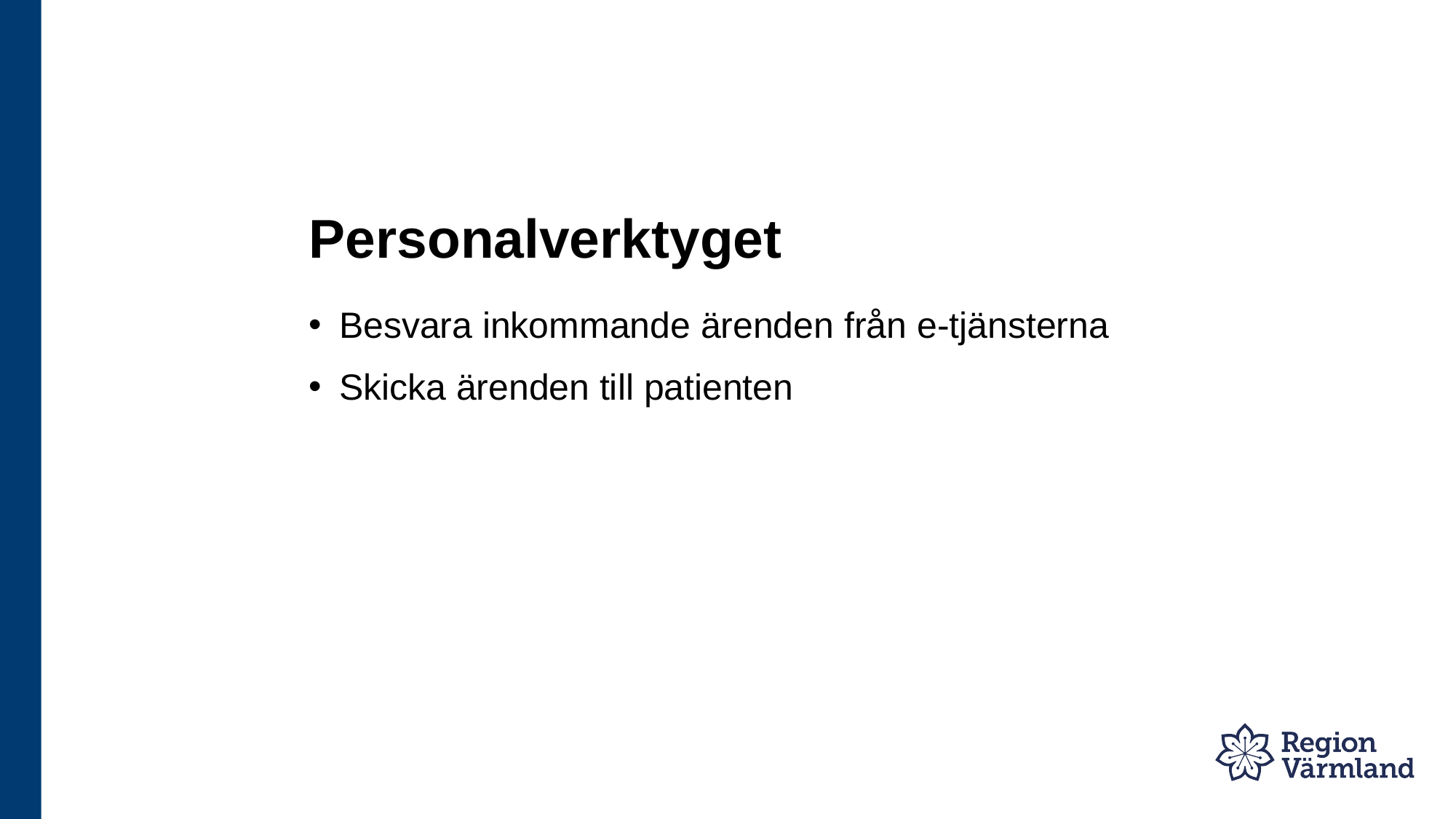

# Personalverktyget
Besvara inkommande ärenden från e-tjänsterna
Skicka ärenden till patienten